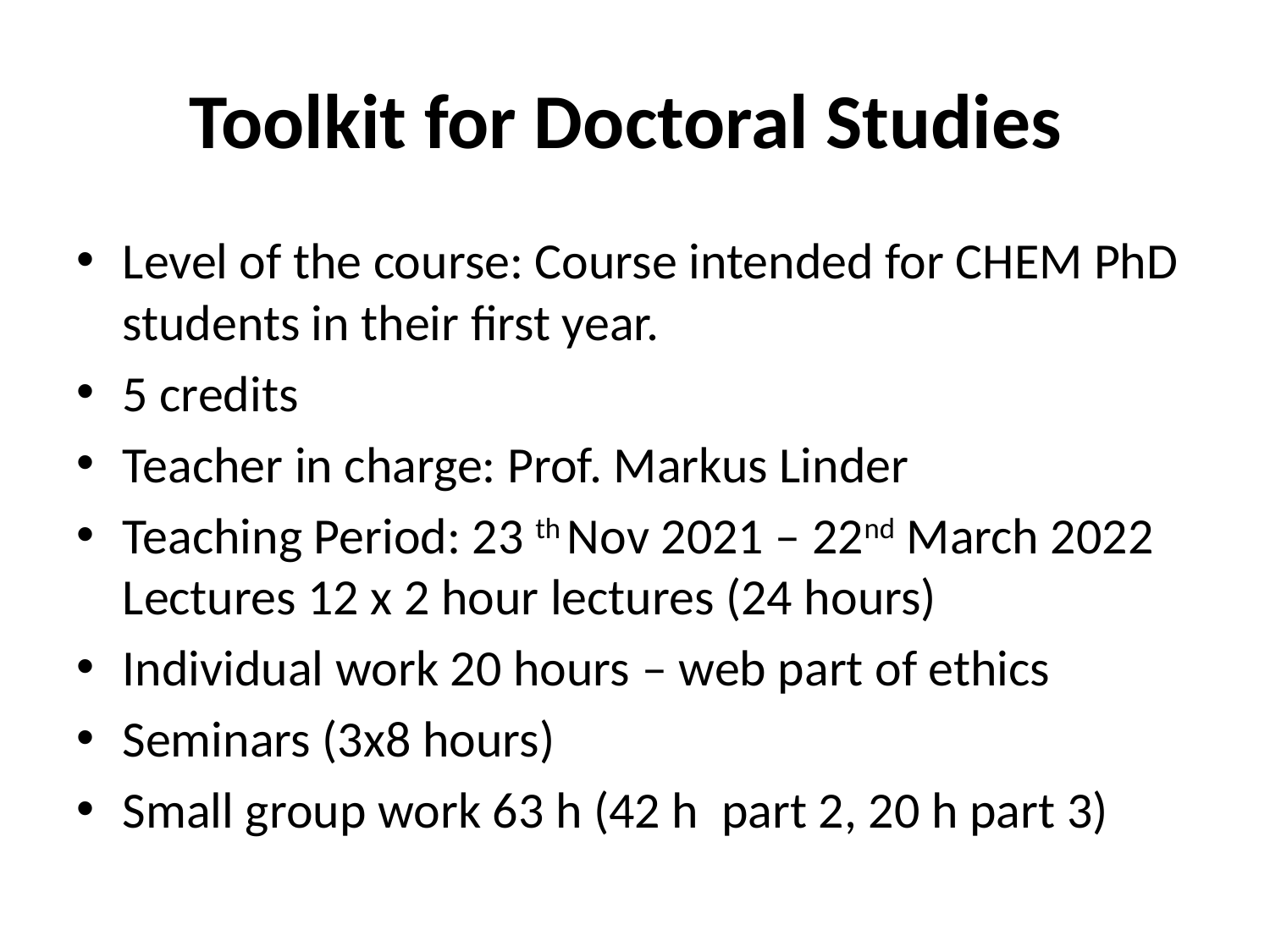

# Toolkit for Doctoral Studies
Level of the course: Course intended for CHEM PhD students in their first year.
5 credits
Teacher in charge: Prof. Markus Linder
Teaching Period: 23 th Nov 2021 – 22nd March 2022 Lectures 12 x 2 hour lectures (24 hours)
Individual work 20 hours – web part of ethics
Seminars (3x8 hours)
Small group work 63 h (42 h  part 2, 20 h part 3)